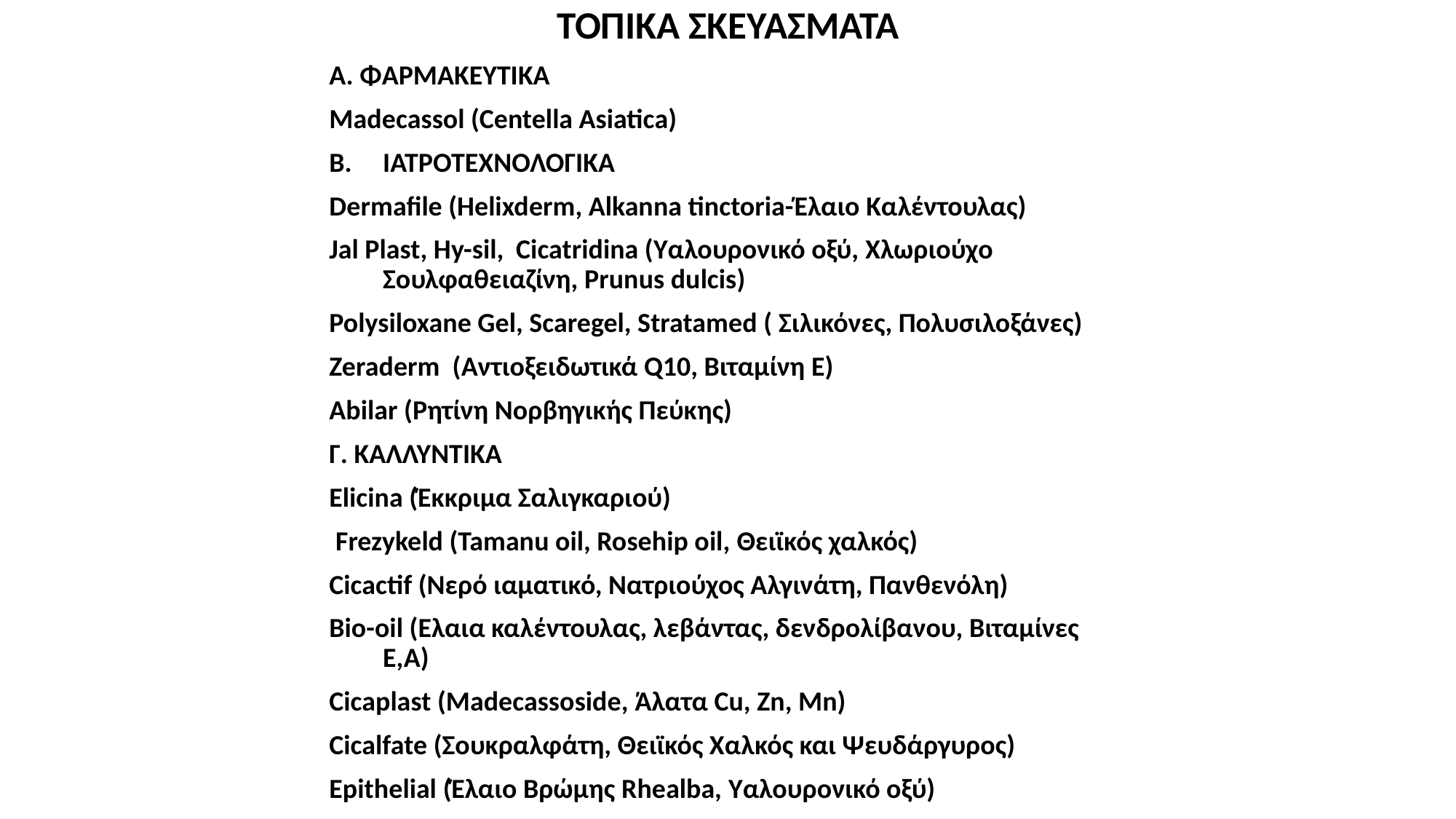

ΤΟΠΙΚΑ ΣΚΕΥΑΣΜΑΤΑ
Α. ΦΑΡΜΑΚΕΥΤΙΚΑ
Madecassol (Centella Asiatica)
ΙΑΤΡΟΤΕΧΝΟΛΟΓΙΚΑ
Dermafile (Helixderm, Alkanna tinctoria-Έλαιο Καλέντουλας)
Jal Plast, Ηy-sil,  Cicatridina (Υαλουρονικό οξύ, Χλωριούχο Σουλφαθειαζίνη, Prunus dulcis)
Polysiloxane Gel, Scaregel, Stratamed ( Σιλικόνες, Πολυσιλοξάνες)
Zeraderm  (Αντιοξειδωτικά Q10, Βιταμίνη Ε)
Abilar (Ρητίνη Νορβηγικής Πεύκης)
Γ. ΚΑΛΛΥΝΤΙΚΑ
Elicina (Έκκριμα Σαλιγκαριού)
 Frezykeld (Tamanu oil, Rosehip oil, Θειϊκός χαλκός)
Cicactif (Νερό ιαματικό, Νατριούχος Αλγινάτη, Πανθενόλη)
Bio-oil (Ελαια καλέντουλας, λεβάντας, δενδρολίβανου, Βιταμίνες Ε,Α)
Cicaplast (Madecassoside, Άλατα Cu, Zn, Mn)
Cicalfate (Σουκραλφάτη, Θειϊκός Χαλκός και Ψευδάργυρος)
Epithelial (Έλαιο Βρώμης Rhealba, Υαλουρονικό οξύ)